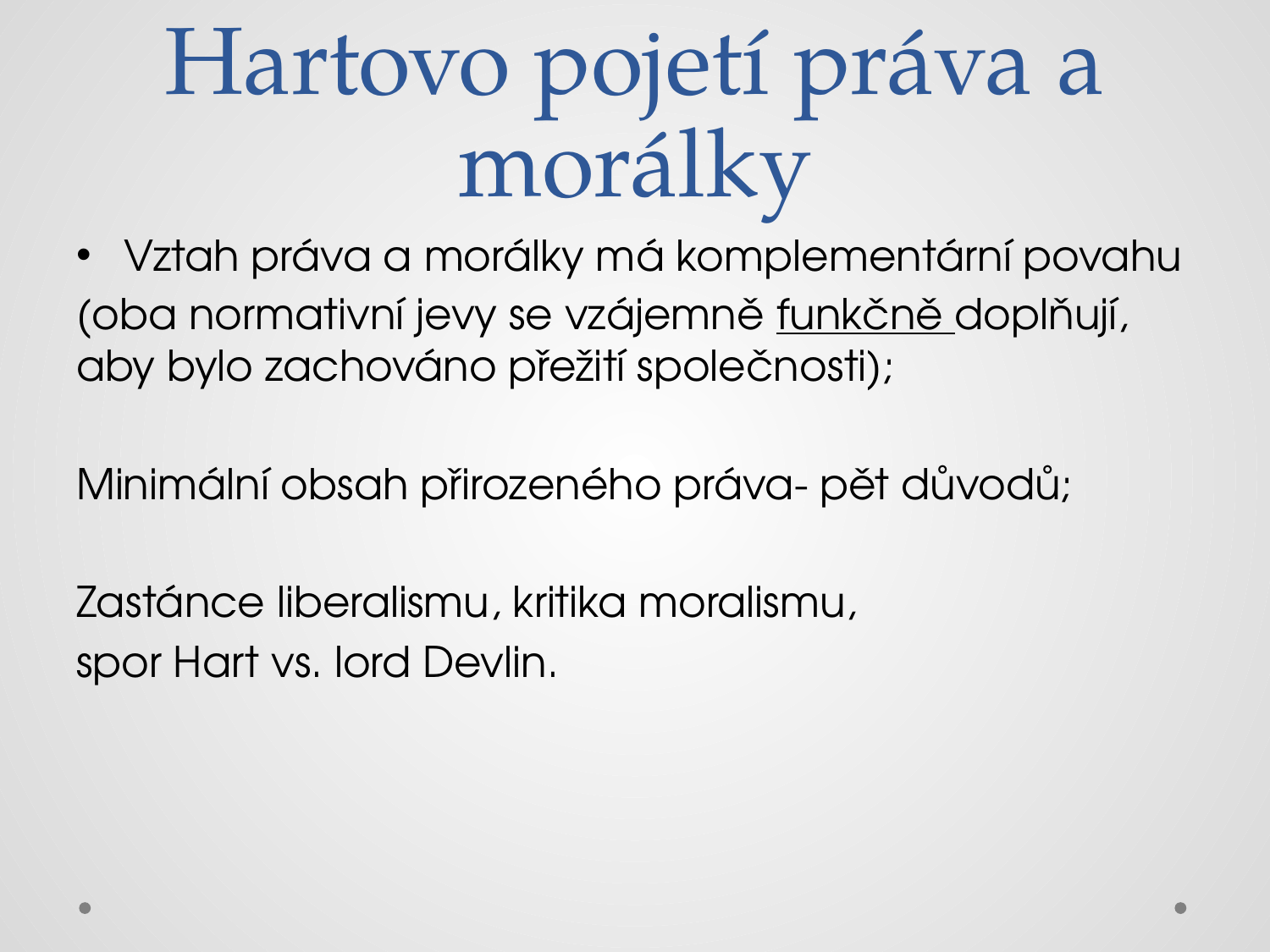

# Hartovo pojetí práva a morálky
Vztah práva a morálky má komplementární povahu
(oba normativní jevy se vzájemně funkčně doplňují, aby bylo zachováno přežití společnosti);

Minimální obsah přirozeného práva- pět důvodů;

Zastánce liberalismu, kritika moralismu,
spor Hart vs. lord Devlin.